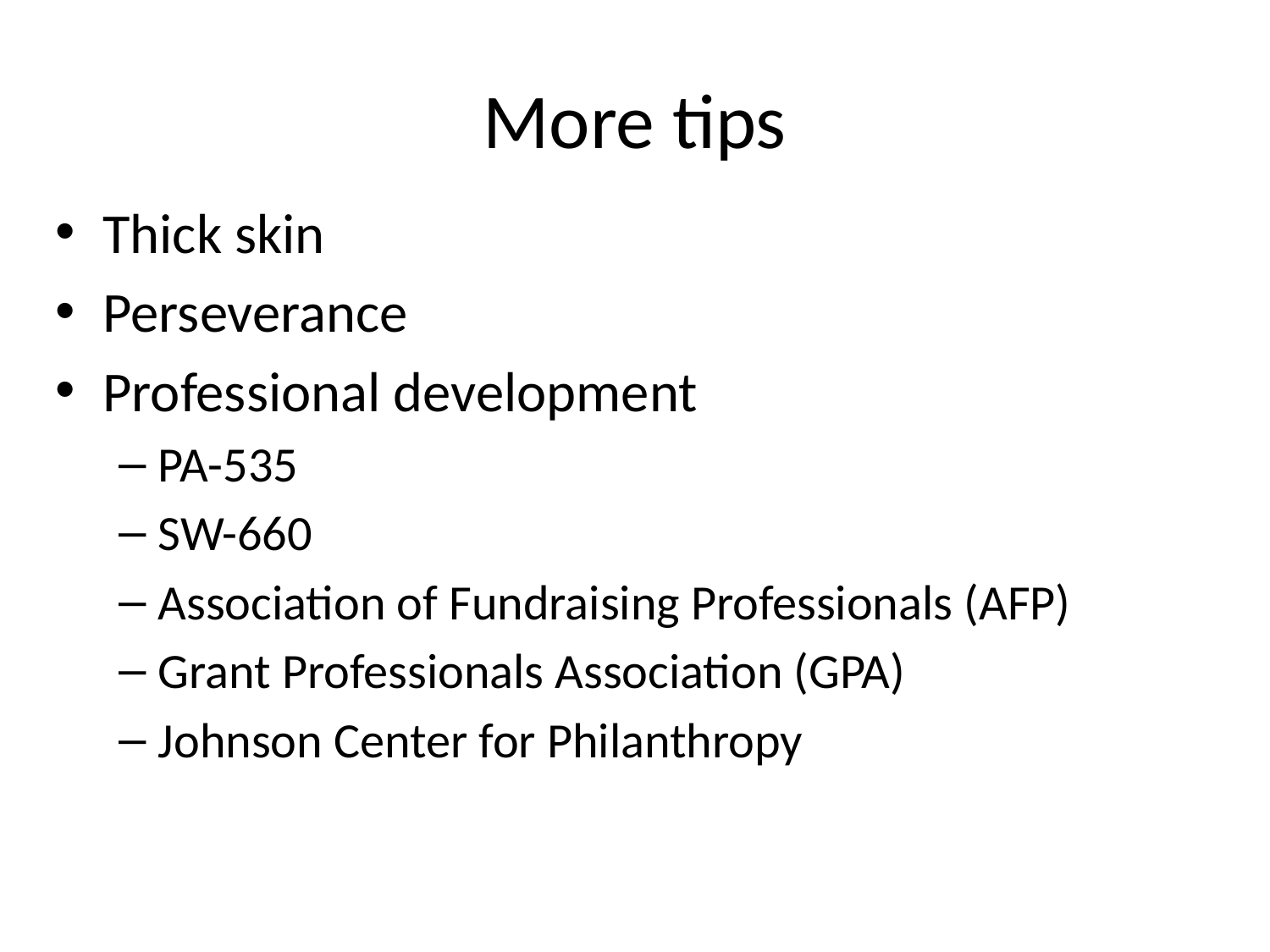

# More tips
Thick skin
Perseverance
Professional development
PA-535
SW-660
Association of Fundraising Professionals (AFP)
Grant Professionals Association (GPA)
Johnson Center for Philanthropy